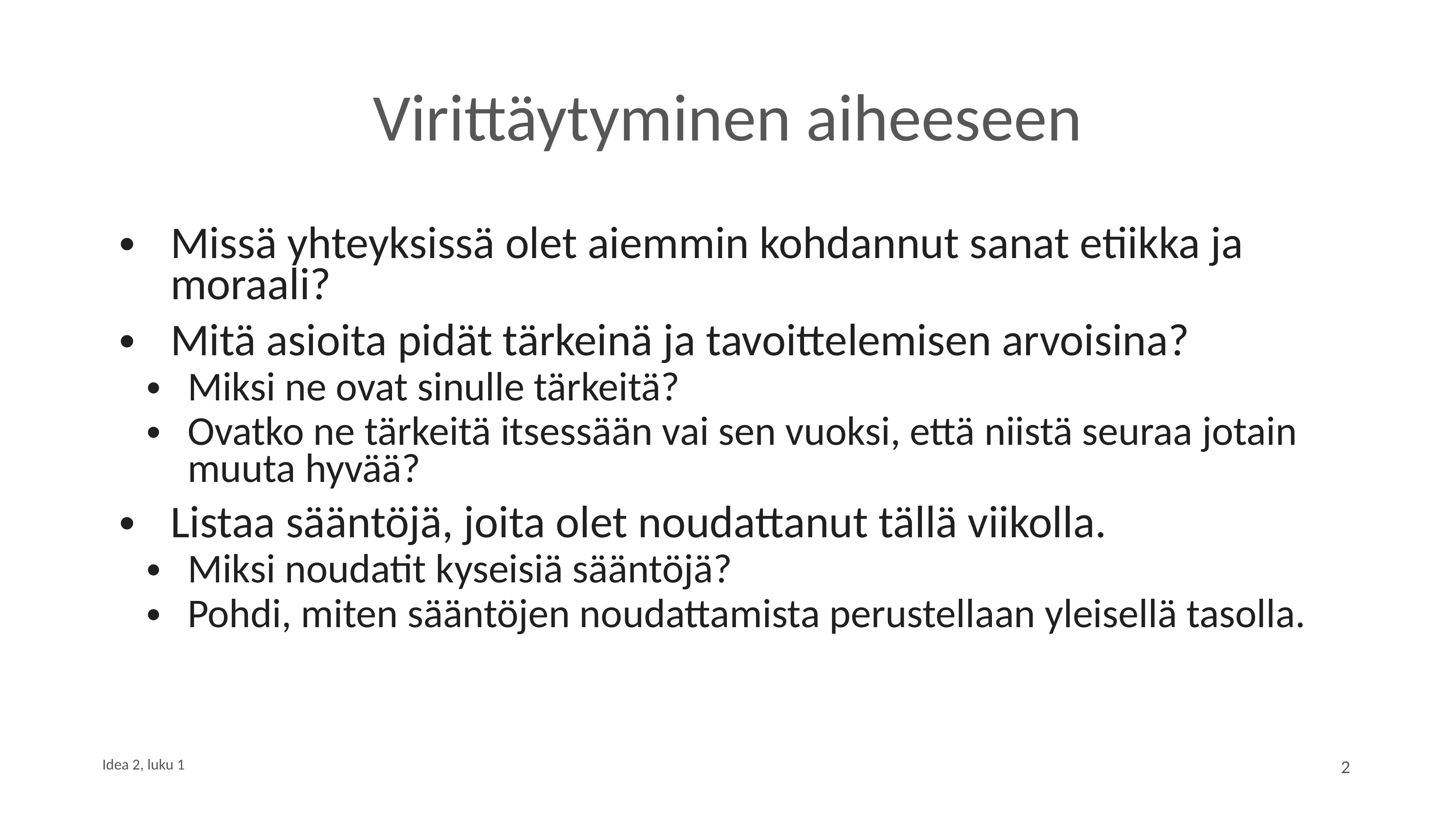

# Virittäytyminen aiheeseen
Missä yhteyksissä olet aiemmin kohdannut sanat etiikka ja moraali?
Mitä asioita pidät tärkeinä ja tavoittelemisen arvoisina?
Miksi ne ovat sinulle tärkeitä?
Ovatko ne tärkeitä itsessään vai sen vuoksi, että niistä seuraa jotain muuta hyvää?
Listaa sääntöjä, joita olet noudattanut tällä viikolla.
Miksi noudatit kyseisiä sääntöjä?
Pohdi, miten sääntöjen noudattamista perustellaan yleisellä tasolla.

2
Idea 2, luku 1